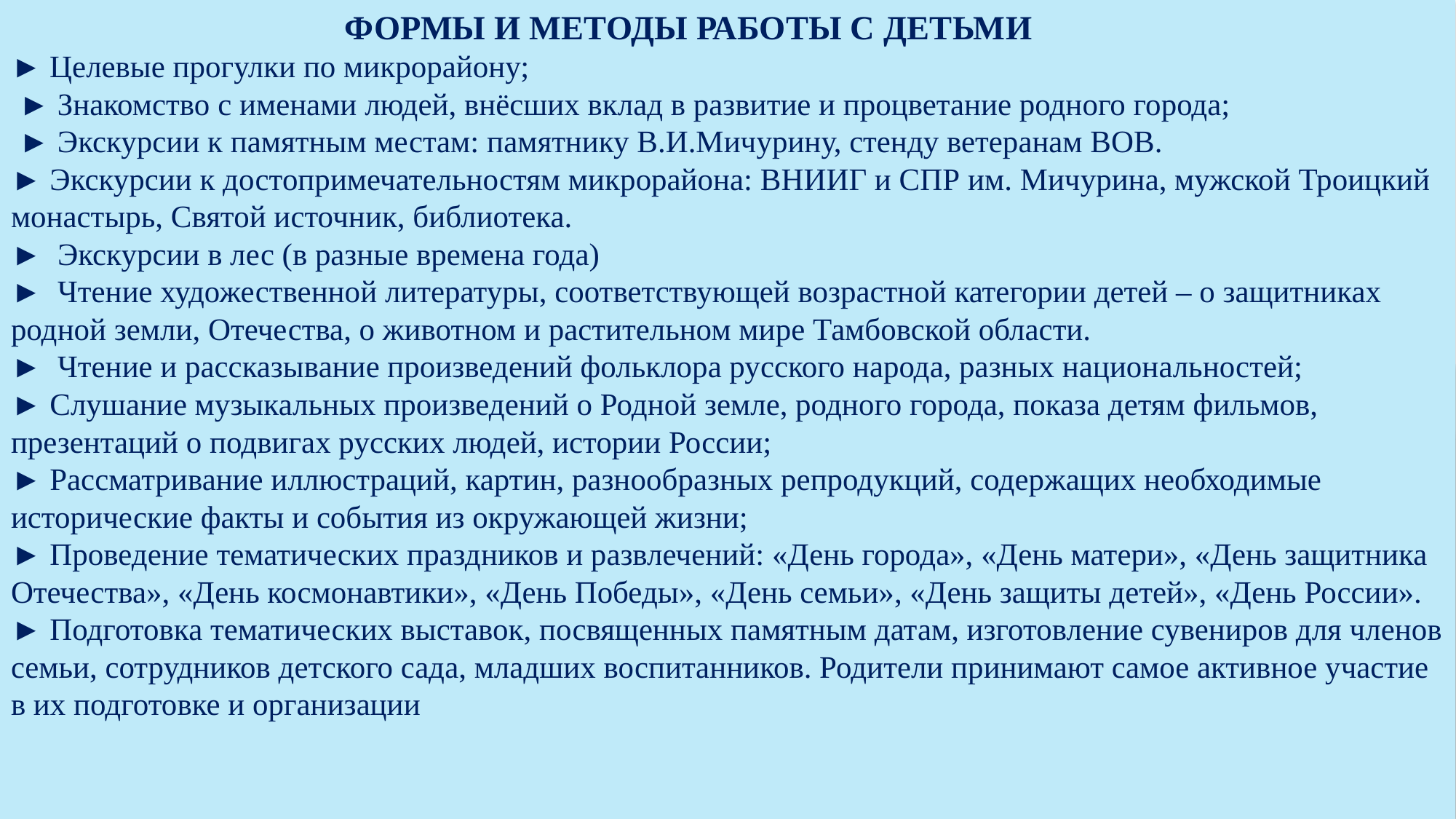

# ФОРМЫ И МЕТОДЫ РАБОТЫ С ДЕТЬМИ ► Целевые прогулки по микрорайону; ► Знакомство с именами людей, внёсших вклад в развитие и процветание родного города; ► Экскурсии к памятным местам: памятнику В.И.Мичурину, стенду ветеранам ВОВ. ► Экскурсии к достопримечательностям микрорайона: ВНИИГ и СПР им. Мичурина, мужской Троицкий монастырь, Святой источник, библиотека. ►  Экскурсии в лес (в разные времена года) ►  Чтение художественной литературы, соответствующей возрастной категории детей – о защитниках родной земли, Отечества, о животном и растительном мире Тамбовской области. ►  Чтение и рассказывание произведений фольклора русского народа, разных национальностей; ► Слушание музыкальных произведений о Родной земле, родного города, показа детям фильмов, презентаций о подвигах русских людей, истории России; ► Рассматривание иллюстраций, картин, разнообразных репродукций, содержащих необходимые исторические факты и события из окружающей жизни; ► Проведение тематических праздников и развлечений: «День города», «День матери», «День защитника Отечества», «День космонавтики», «День Победы», «День семьи», «День защиты детей», «День России». ► Подготовка тематических выставок, посвященных памятным датам, изготовление сувениров для членов семьи, сотрудников детского сада, младших воспитанников. Родители принимают самое активное участие в их подготовке и организации